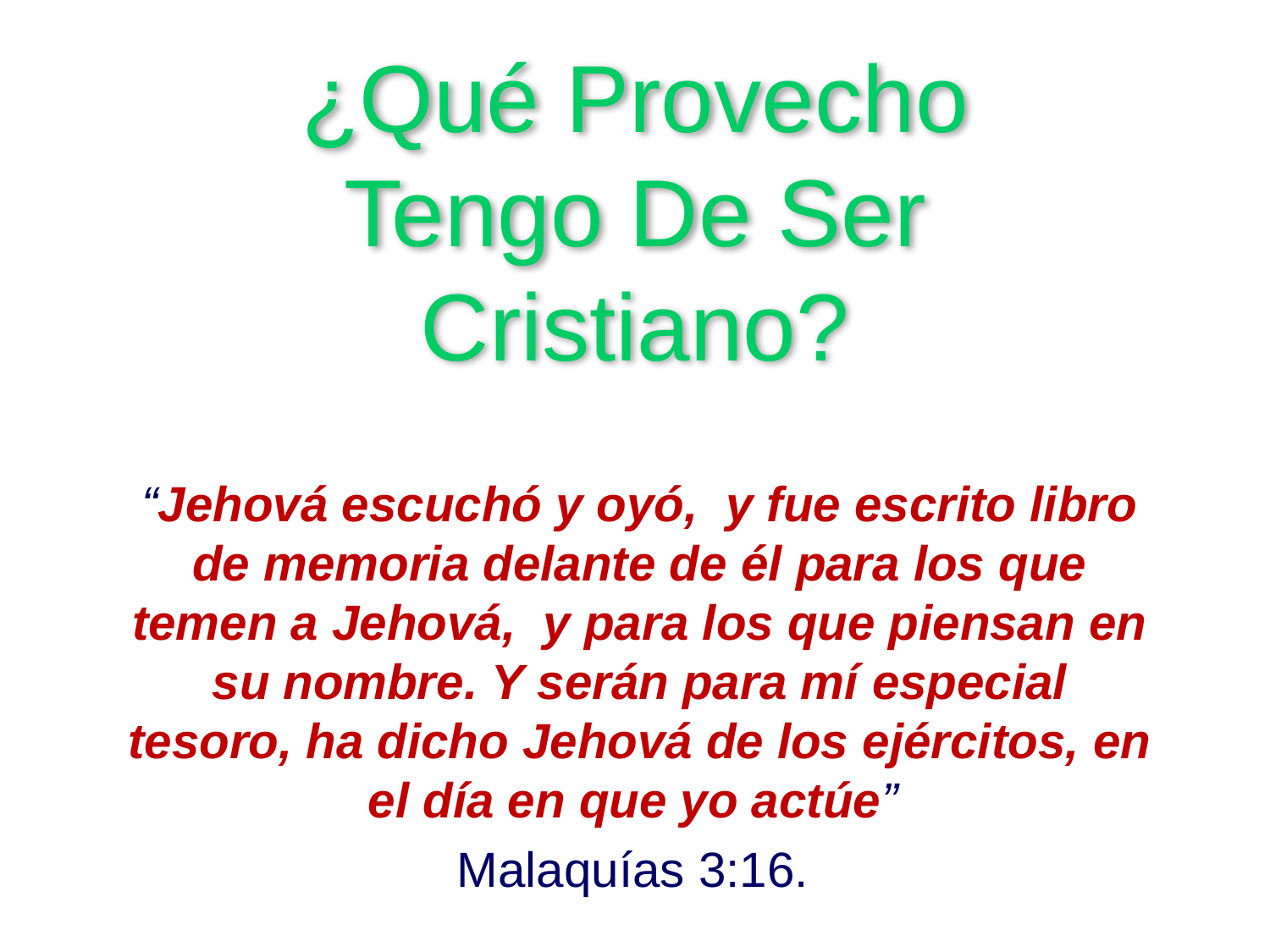

# ¿Qué Provecho Tengo De Ser Cristiano?
“Jehová escuchó y oyó,  y fue escrito libro de memoria delante de él para los que temen a Jehová,  y para los que piensan en su nombre. Y serán para mí especial tesoro, ha dicho Jehová de los ejércitos, en el día en que yo actúe”
Malaquías 3:16.